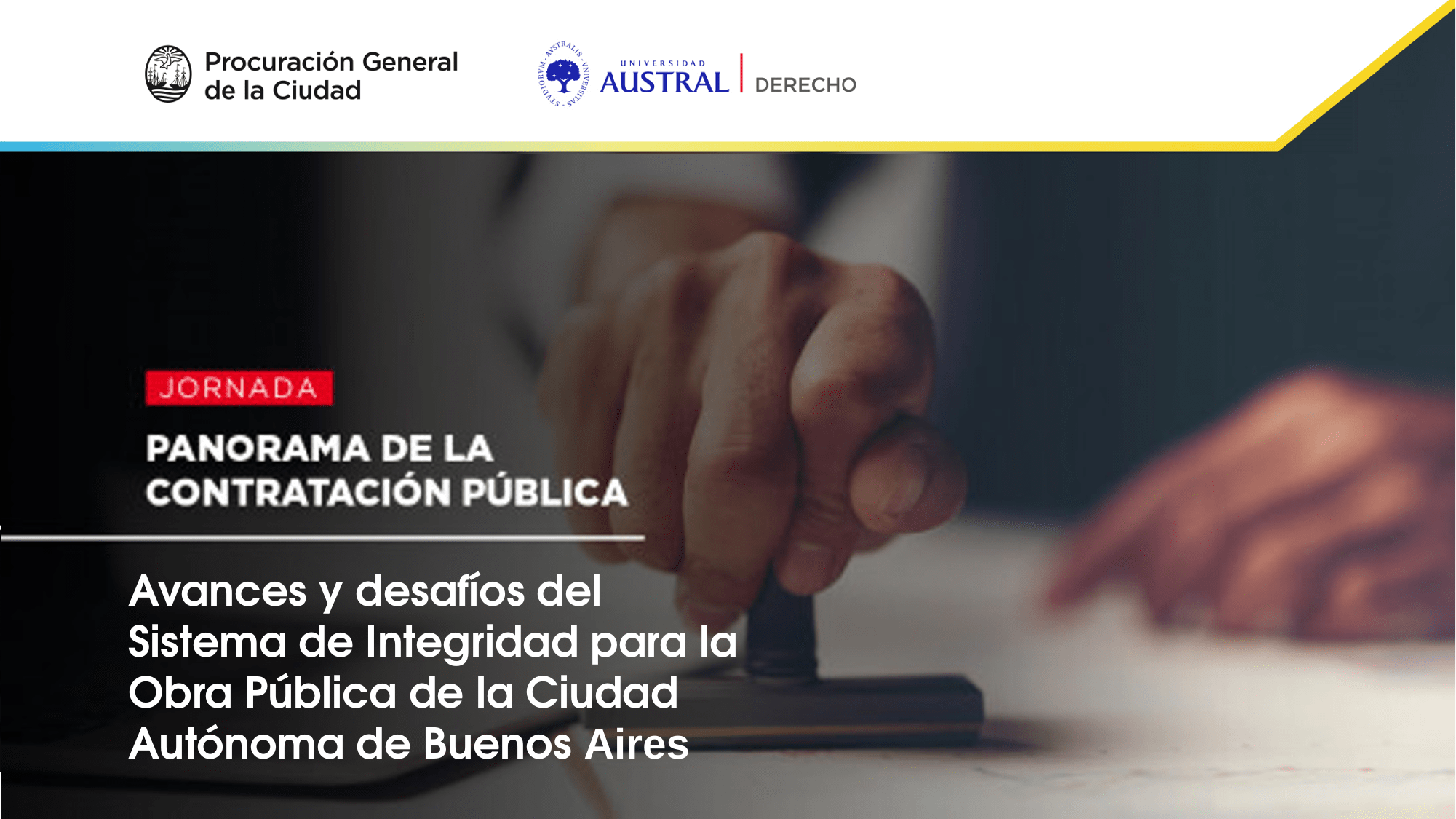

Avances y desafíos del
Sistema de Integridad para la Obra Pública de la Ciudad Autónoma de Buenos Aires